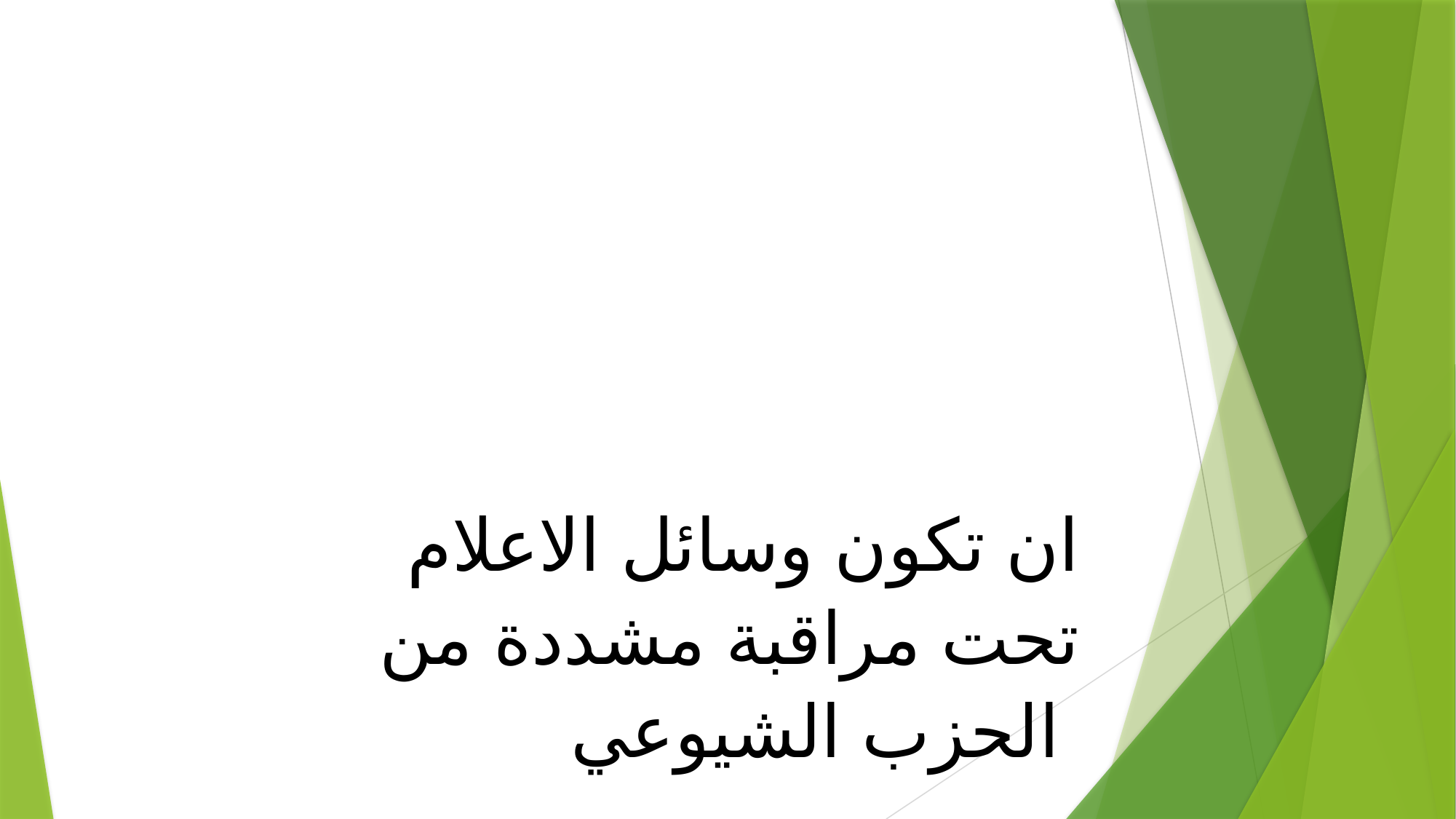

ان تكون وسائل الاعلام تحت مراقبة مشددة من الحزب الشيوعي